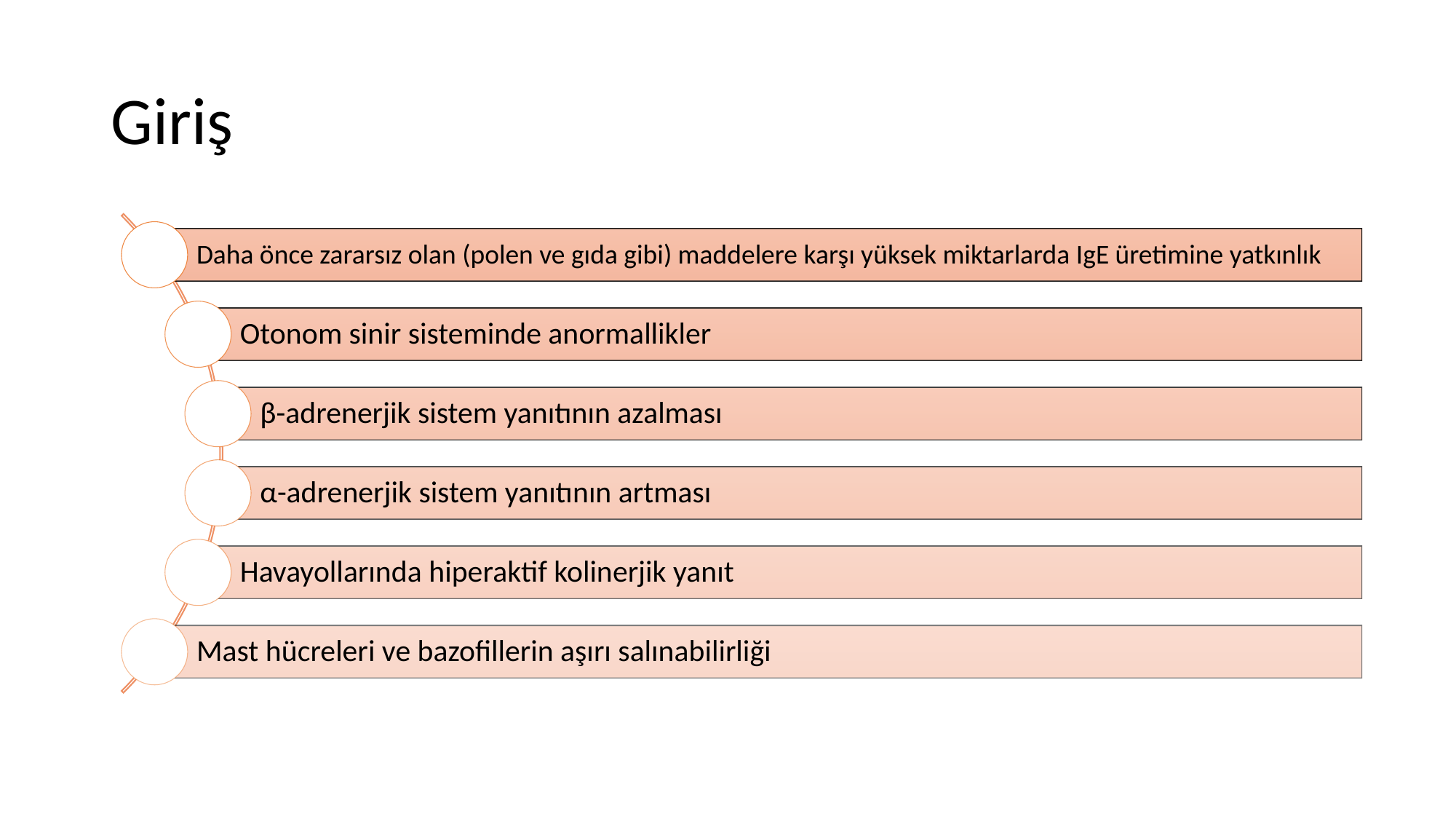

# Giriş
Daha önce zararsız olan (polen ve gıda gibi) maddelere karşı yüksek miktarlarda IgE üretimine yatkınlık
Otonom sinir sisteminde anormallikler
β-adrenerjik sistem yanıtının azalması
α-adrenerjik sistem yanıtının artması
Havayollarında hiperaktif kolinerjik yanıt
Mast hücreleri ve bazofillerin aşırı salınabilirliği